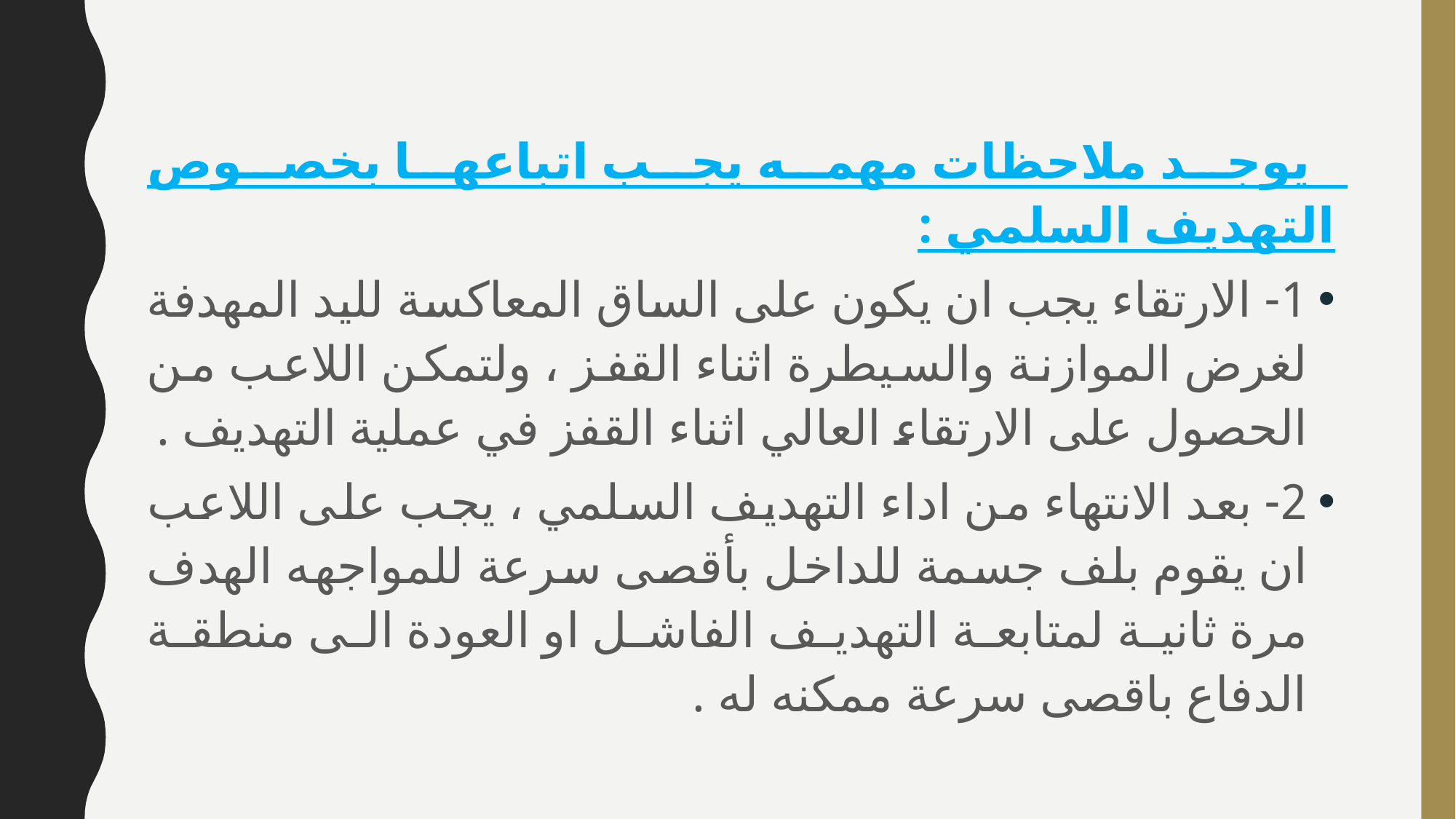

يوجد ملاحظات مهمه يجب اتباعها بخصوص التهديف السلمي :
1- الارتقاء يجب ان يكون على الساق المعاكسة لليد المهدفة لغرض الموازنة والسيطرة اثناء القفز ، ولتمكن اللاعب من الحصول على الارتقاء العالي اثناء القفز في عملية التهديف .
2- بعد الانتهاء من اداء التهديف السلمي ، يجب على اللاعب ان يقوم بلف جسمة للداخل بأقصى سرعة للمواجهه الهدف مرة ثانية لمتابعة التهديف الفاشل او العودة الى منطقة الدفاع باقصى سرعة ممكنه له .